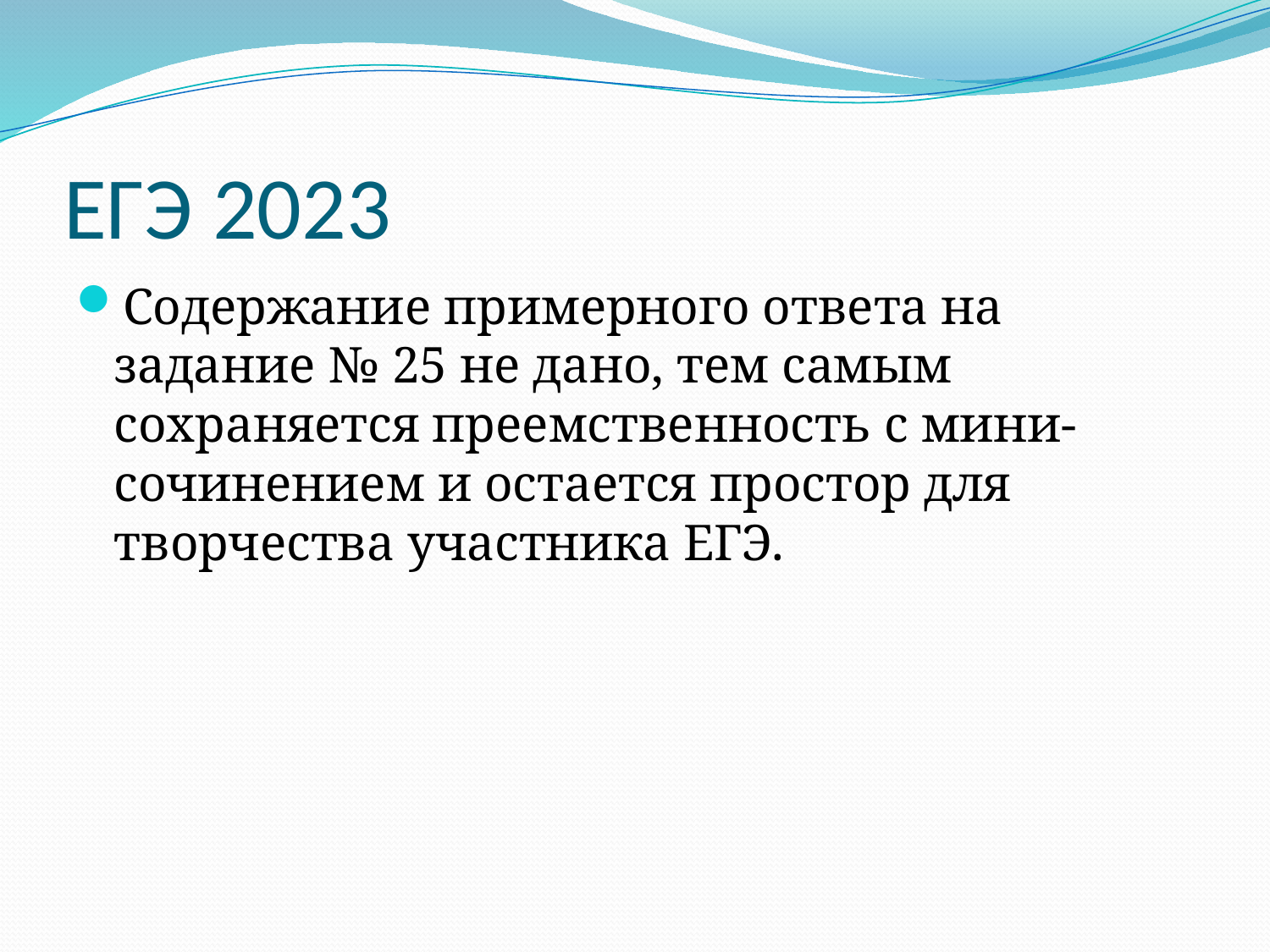

# ЕГЭ 2023
Содержание примерного ответа на задание № 25 не дано, тем самым сохраняется преемственность с мини-сочинением и остается простор для творчества участника ЕГЭ.